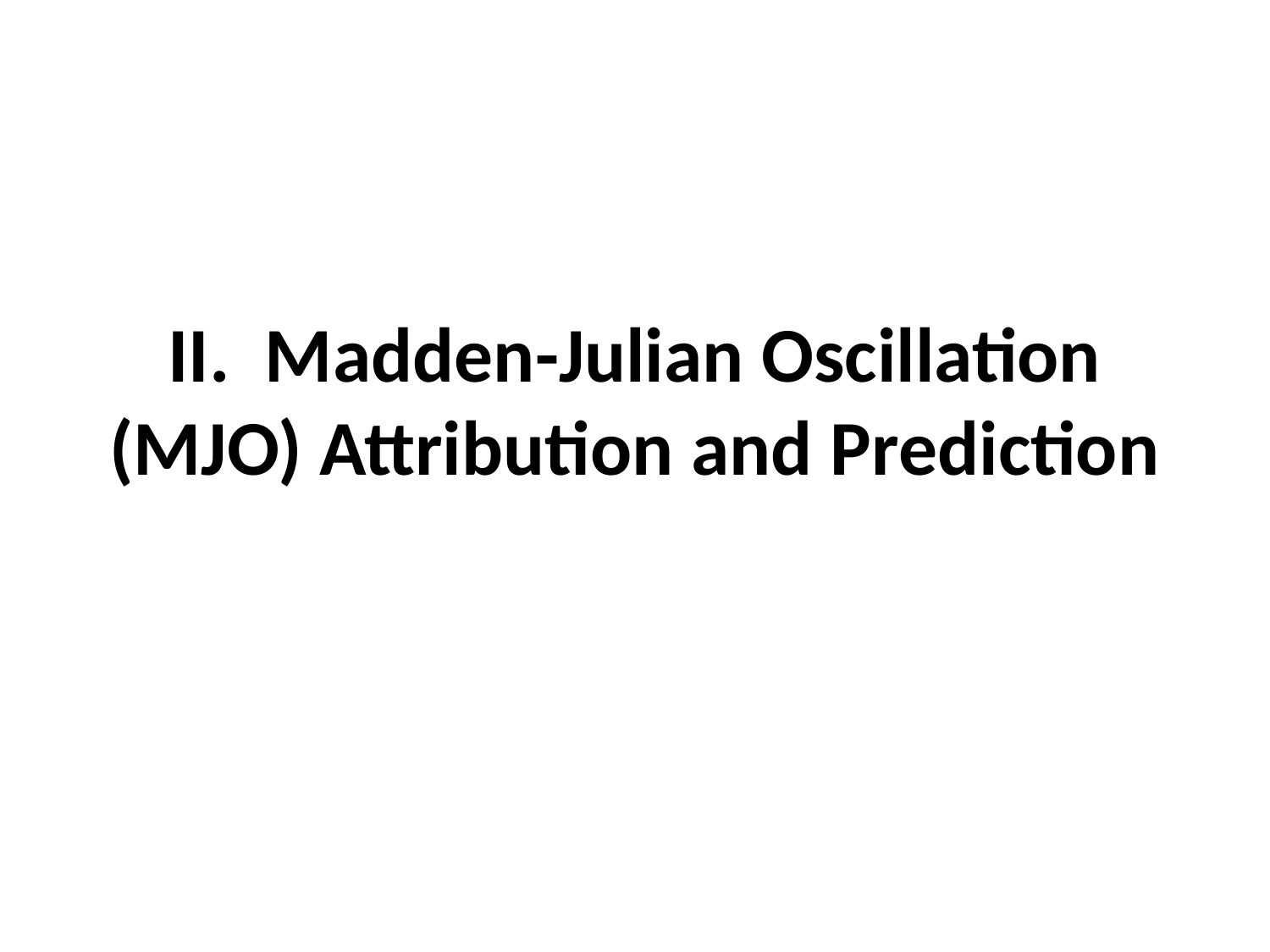

# II.  Madden-Julian Oscillation (MJO) Attribution and Prediction